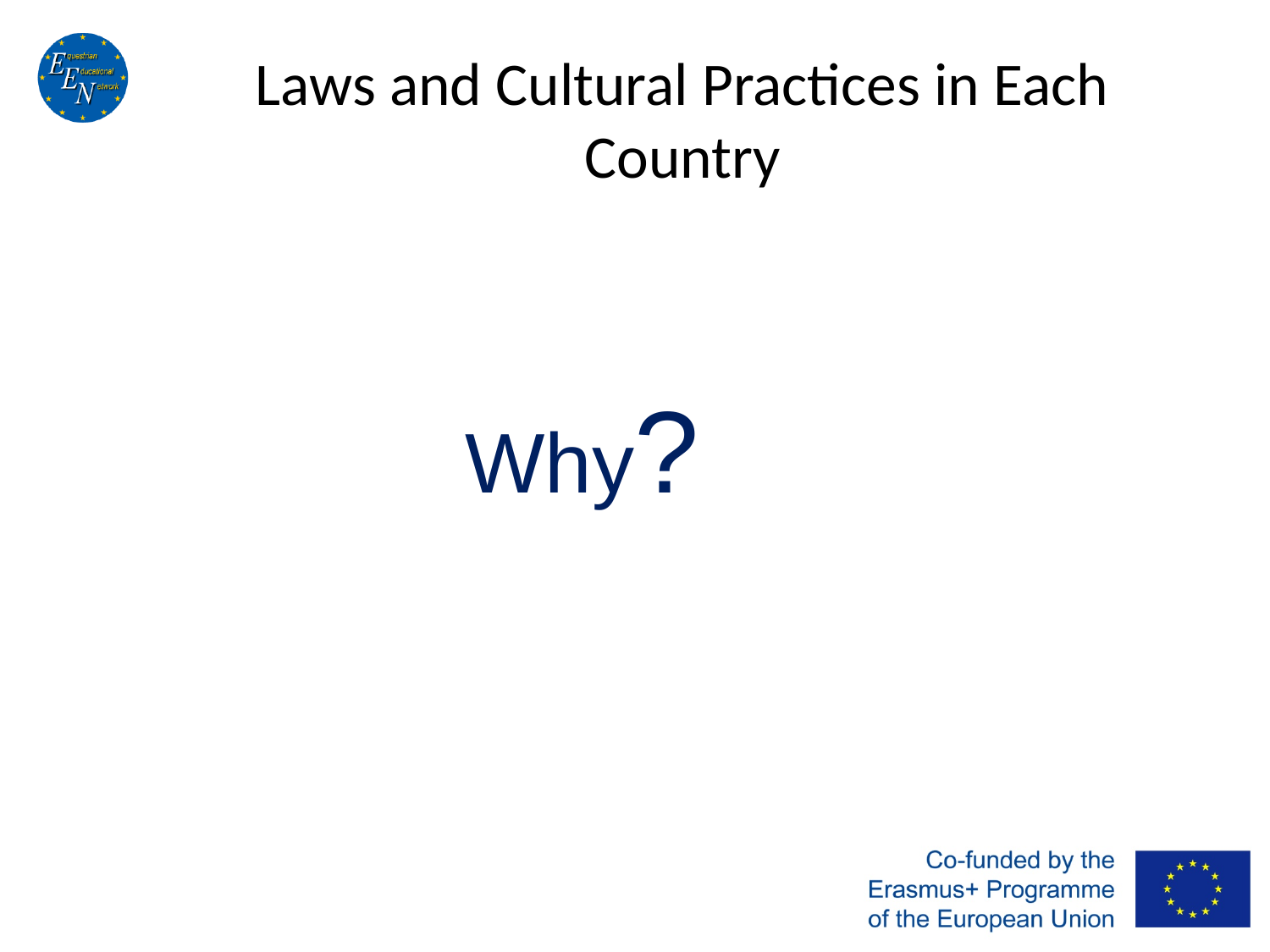

# Laws and Cultural Practices in Each Country
Why?